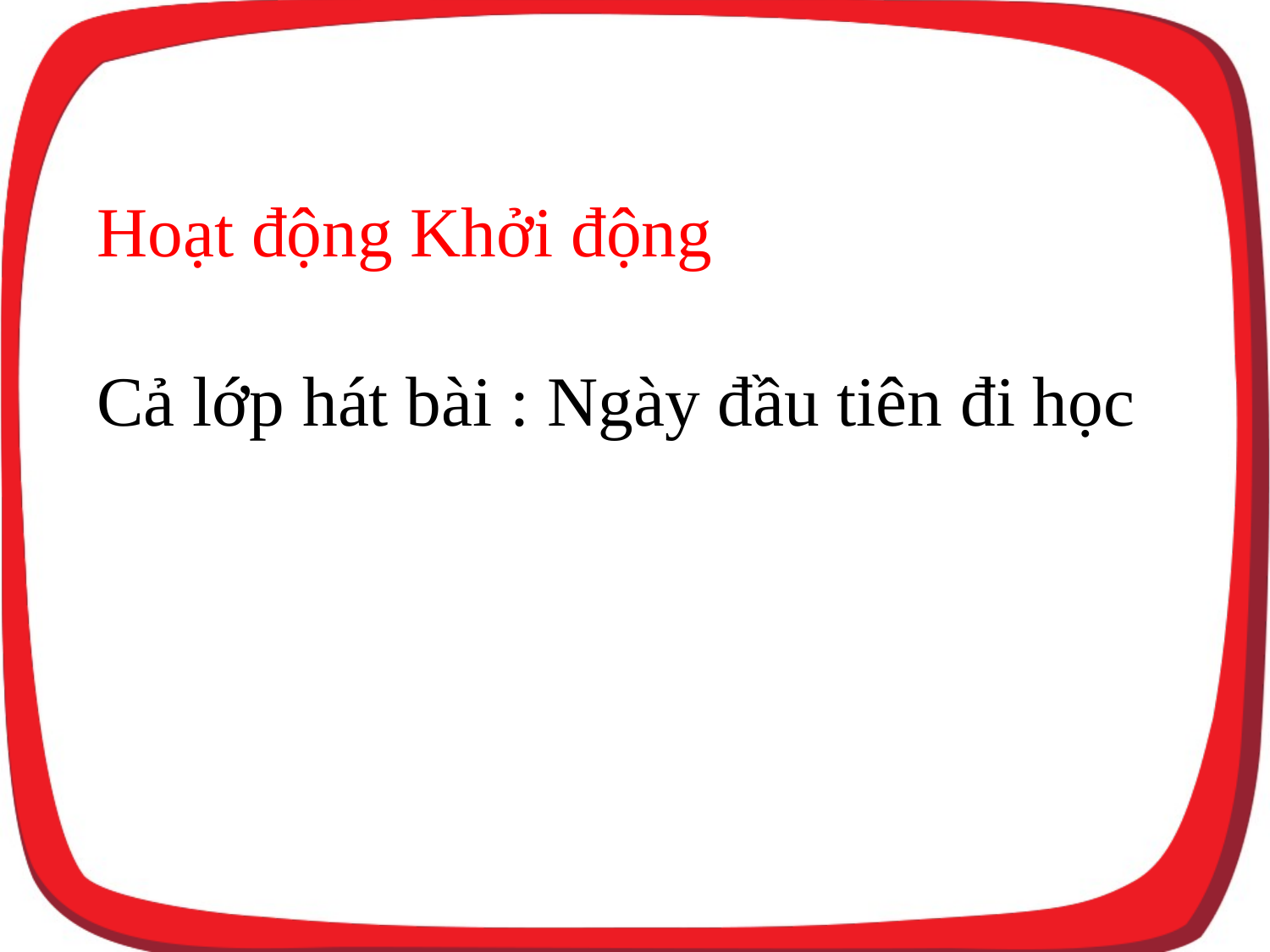

Hoạt động Khởi động

Cả lớp hát bài : Ngày đầu tiên đi học